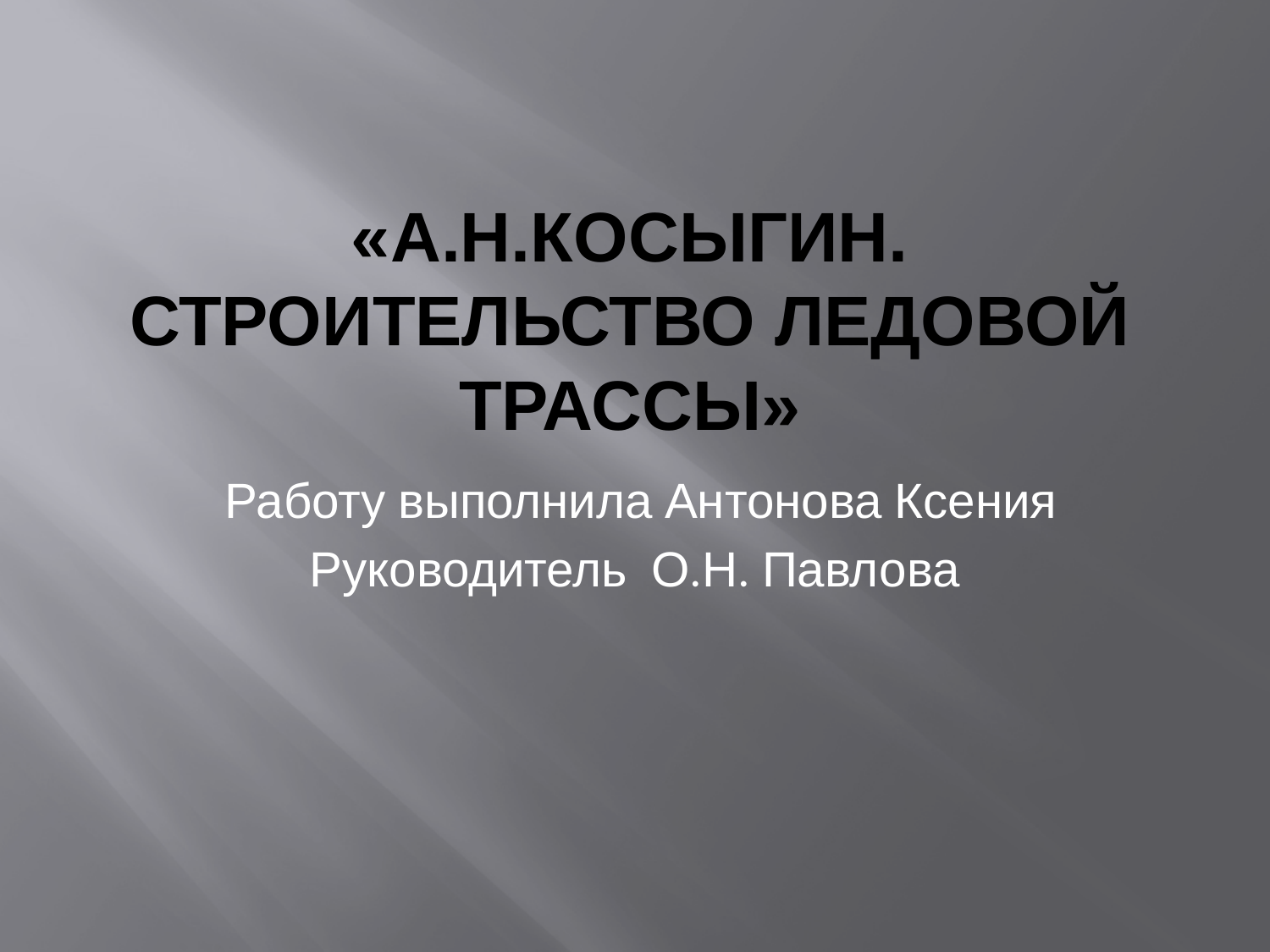

# «А.Н.Косыгин. Строительство ледовой трассы»
 Работу выполнила Антонова Ксения
Руководитель  О.Н. Павлова